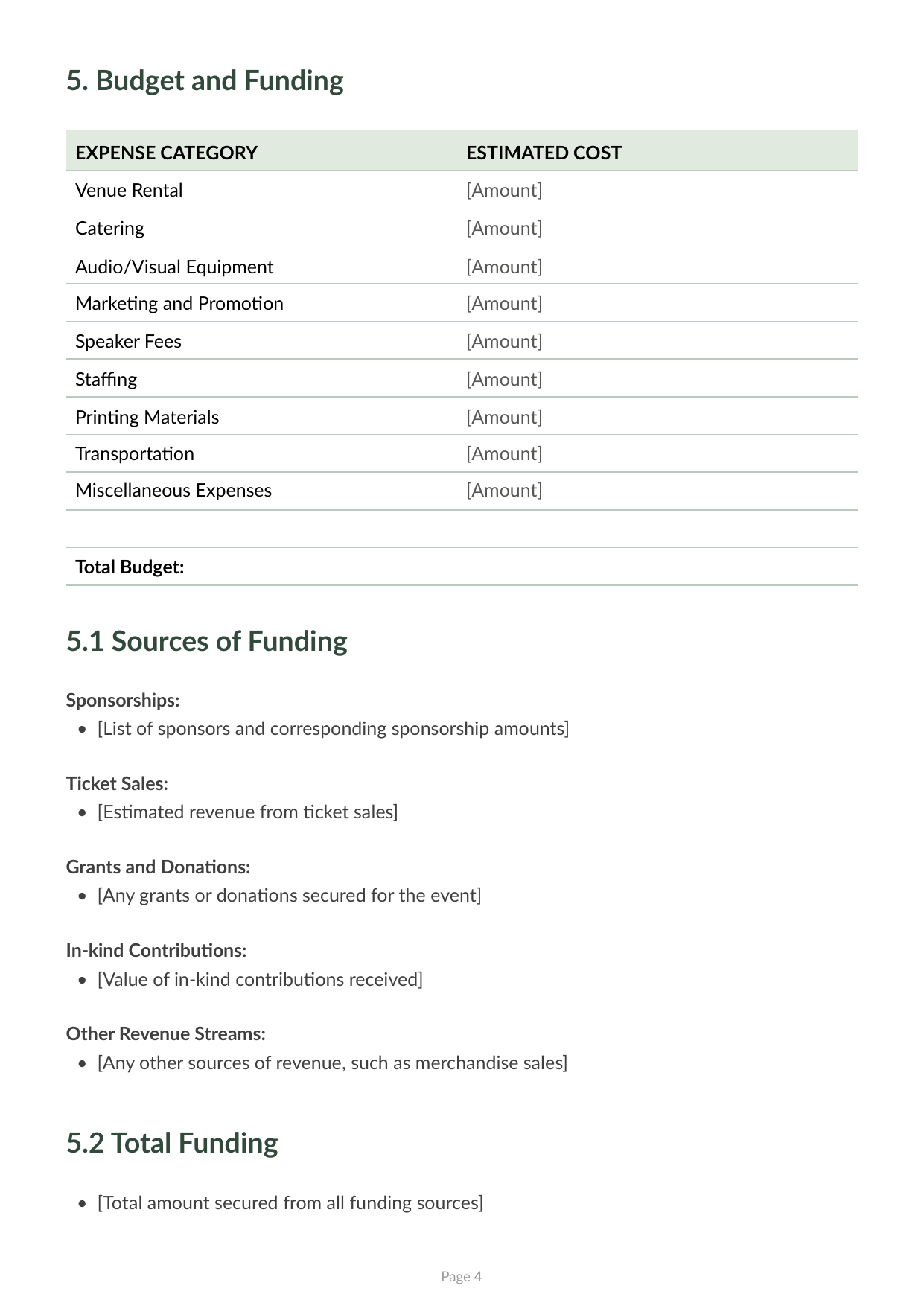

5. Budget and Funding

EXPENSE CATEGORY
Venue Rental
Catering
Audio/Visual Equipment
Marketing and Promotion
Speaker Fees
Staffing
Printing Materials
Transportation
Miscellaneous Expenses
Total Budget:
ESTIMATED COST
[Amount]
[Amount]
[Amount]
[Amount]
[Amount]
[Amount]
[Amount]
[Amount]
[Amount]
5.1 Sources of Funding
Sponsorships:
•  [List of sponsors and corresponding sponsorship amounts]
Ticket Sales:
•  [Estimated revenue from ticket sales]
Grants and Donations:
•  [Any grants or donations secured for the event]
In-kind Contributions:
•  [Value of in-kind contributions received]
Other Revenue Streams:
•  [Any other sources of revenue, such as merchandise sales]
5.2 Total Funding
•  [Total amount secured from all funding sources]
Page 4